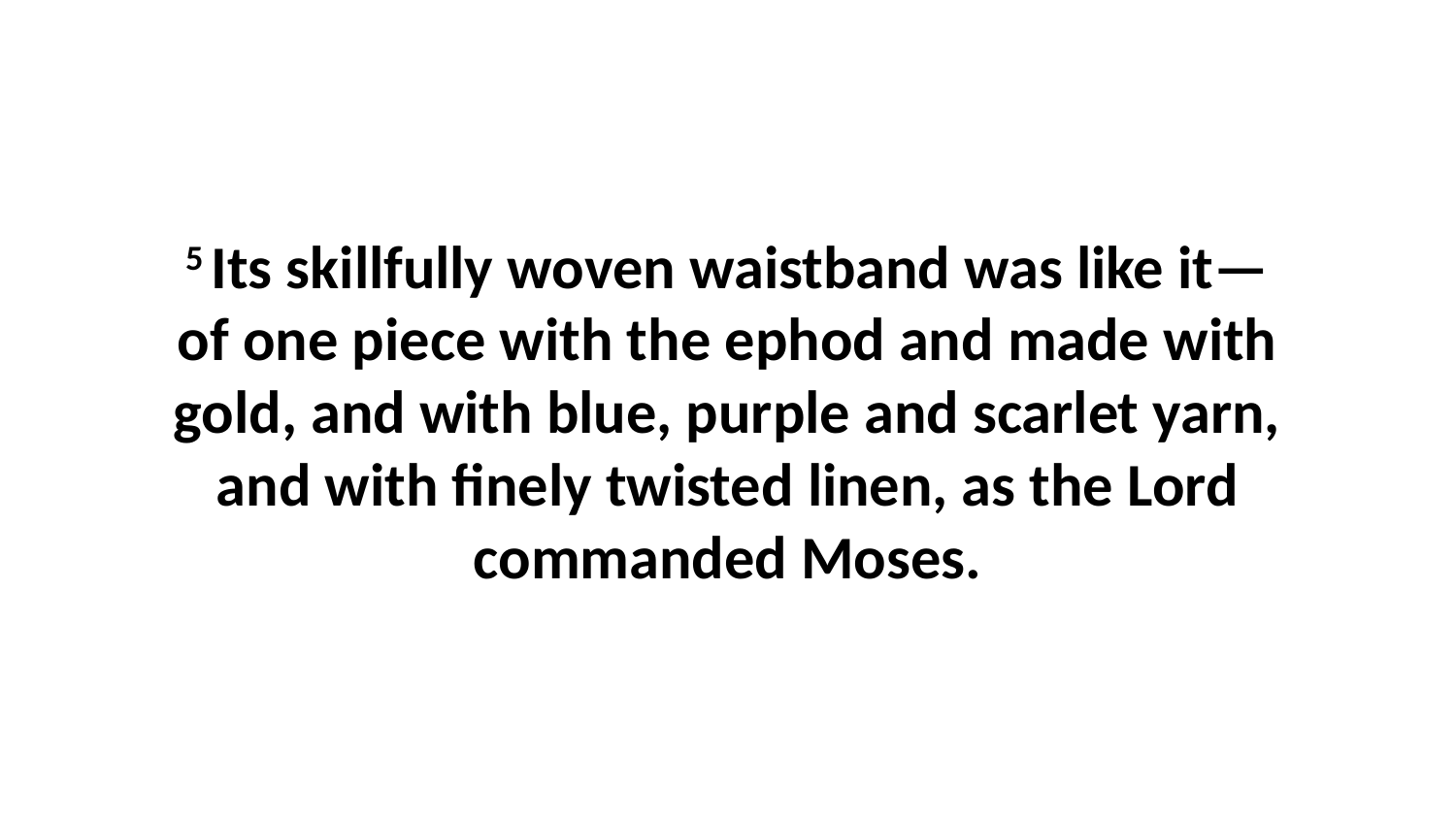

5 Its skillfully woven waistband was like it—of one piece with the ephod and made with gold, and with blue, purple and scarlet yarn, and with finely twisted linen, as the Lord commanded Moses.